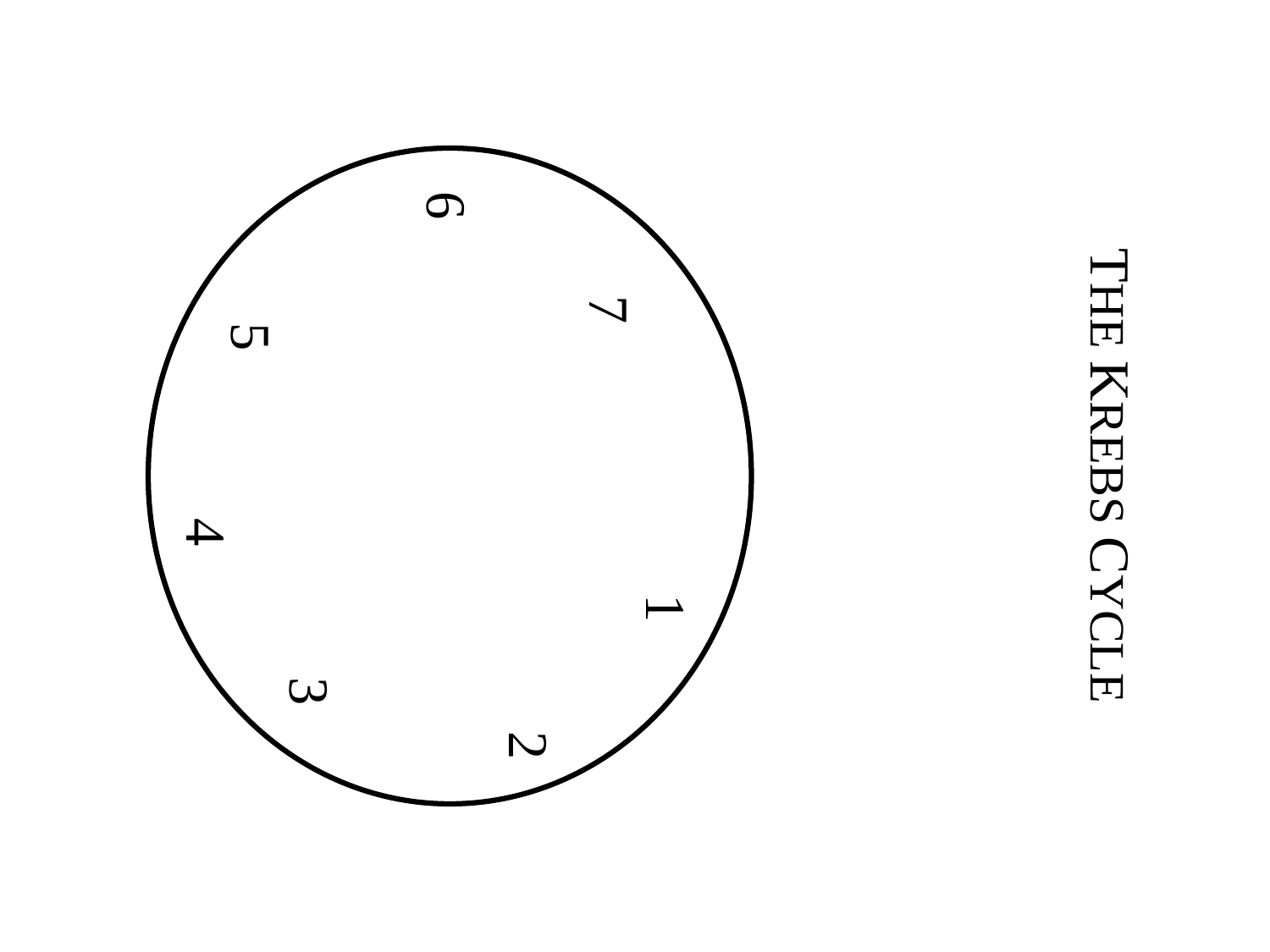

THE KREBS CYCLE

1
7
2
6
3
5
4